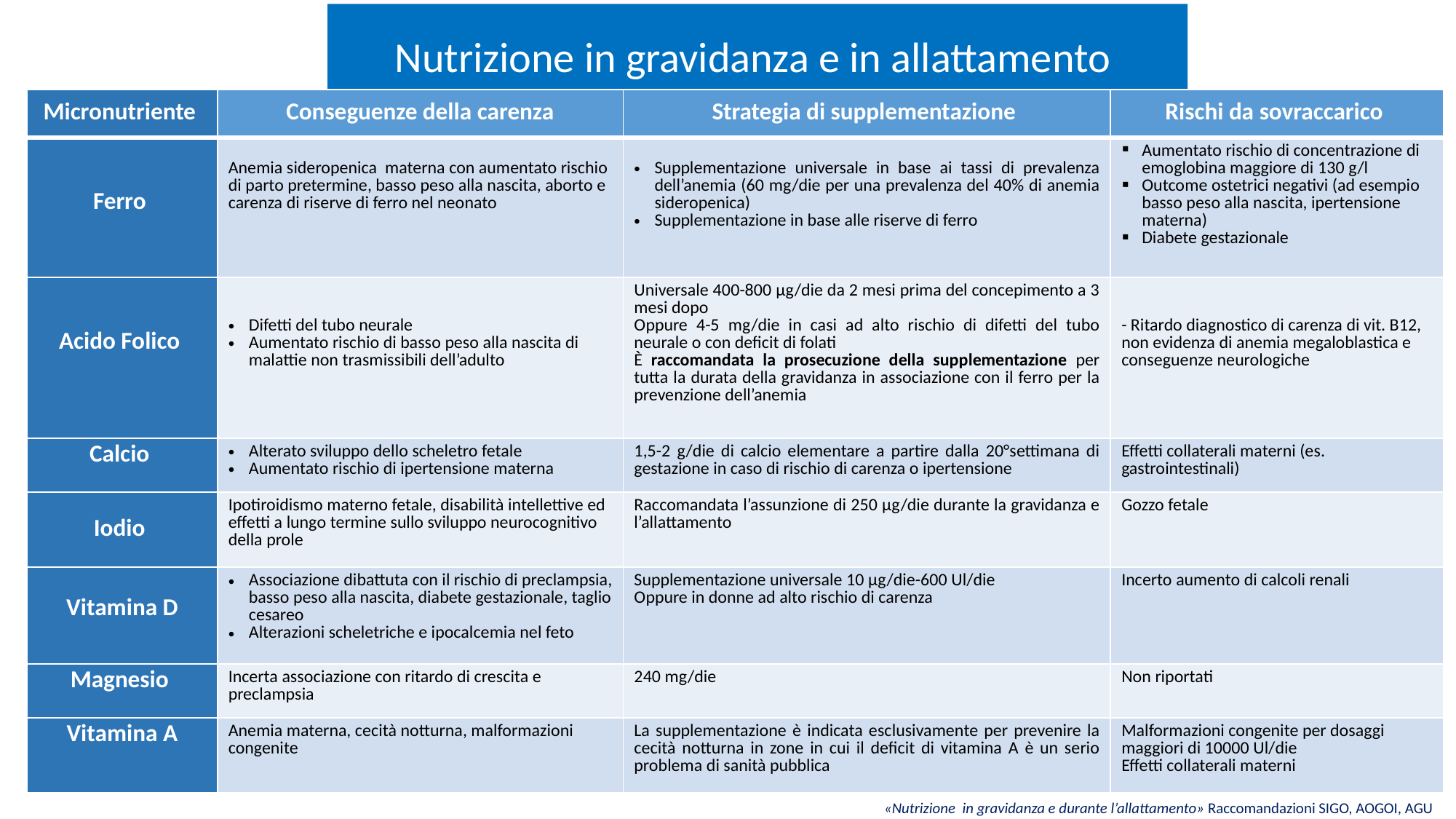

# Nutrizione in gravidanza e in allattamento
| Micronutriente | Conseguenze della carenza | Strategia di supplementazione | Rischi da sovraccarico |
| --- | --- | --- | --- |
| Ferro | Anemia sideropenica materna con aumentato rischio di parto pretermine, basso peso alla nascita, aborto e carenza di riserve di ferro nel neonato | Supplementazione universale in base ai tassi di prevalenza dell’anemia (60 mg/die per una prevalenza del 40% di anemia sideropenica) Supplementazione in base alle riserve di ferro | Aumentato rischio di concentrazione di emoglobina maggiore di 130 g/l Outcome ostetrici negativi (ad esempio basso peso alla nascita, ipertensione materna) Diabete gestazionale |
| Acido Folico | Difetti del tubo neurale Aumentato rischio di basso peso alla nascita di malattie non trasmissibili dell’adulto | Universale 400-800 µg/die da 2 mesi prima del concepimento a 3 mesi dopo Oppure 4-5 mg/die in casi ad alto rischio di difetti del tubo neurale o con deficit di folati È raccomandata la prosecuzione della supplementazione per tutta la durata della gravidanza in associazione con il ferro per la prevenzione dell’anemia | - Ritardo diagnostico di carenza di vit. B12, non evidenza di anemia megaloblastica e conseguenze neurologiche |
| Calcio | Alterato sviluppo dello scheletro fetale Aumentato rischio di ipertensione materna | 1,5-2 g/die di calcio elementare a partire dalla 20°settimana di gestazione in caso di rischio di carenza o ipertensione | Effetti collaterali materni (es. gastrointestinali) |
| Iodio | Ipotiroidismo materno fetale, disabilità intellettive ed effetti a lungo termine sullo sviluppo neurocognitivo della prole | Raccomandata l’assunzione di 250 µg/die durante la gravidanza e l’allattamento | Gozzo fetale |
| Vitamina D | Associazione dibattuta con il rischio di preclampsia, basso peso alla nascita, diabete gestazionale, taglio cesareo Alterazioni scheletriche e ipocalcemia nel feto | Supplementazione universale 10 µg/die-600 Ul/die Oppure in donne ad alto rischio di carenza | Incerto aumento di calcoli renali |
| Magnesio | Incerta associazione con ritardo di crescita e preclampsia | 240 mg/die | Non riportati |
| Vitamina A | Anemia materna, cecità notturna, malformazioni congenite | La supplementazione è indicata esclusivamente per prevenire la cecità notturna in zone in cui il deficit di vitamina A è un serio problema di sanità pubblica | Malformazioni congenite per dosaggi maggiori di 10000 Ul/die Effetti collaterali materni |
«Nutrizione  in gravidanza e durante l’allattamento» Raccomandazioni SIGO, AOGOI, AGU